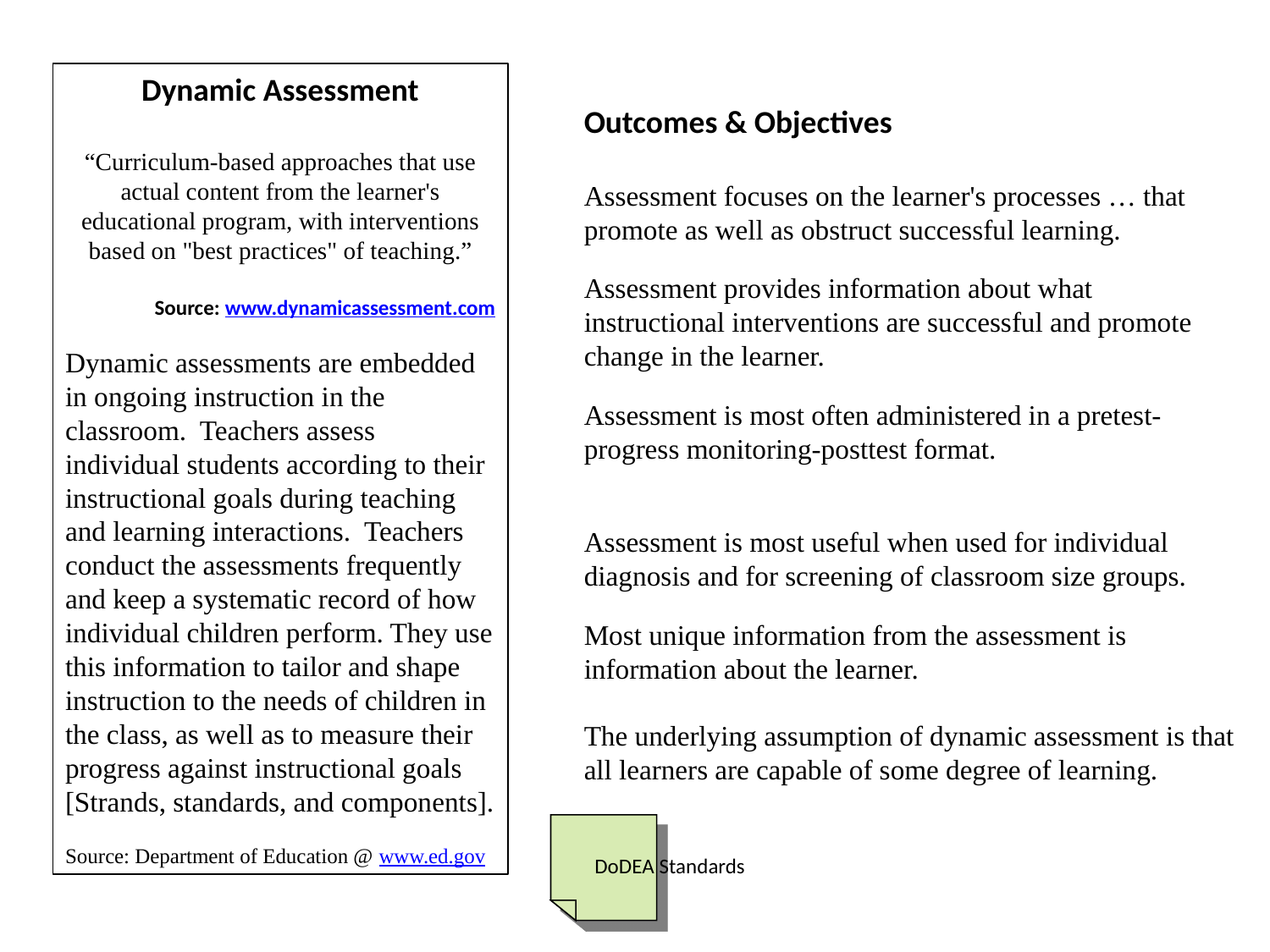

Dynamic Assessment

“Curriculum-based approaches that use actual content from the learner's educational program, with interventions based on "best practices" of teaching.”

Source: www.dynamicassessment.com

Dynamic assessments are embedded in ongoing instruction in the classroom.  Teachers assess individual students according to their instructional goals during teaching and learning interactions.  Teachers conduct the assessments frequently and keep a systematic record of how individual children perform. They use this information to tailor and shape instruction to the needs of children in the class, as well as to measure their progress against instructional goals [Strands, standards, and components].

Source: Department of Education @ www.ed.gov
Outcomes & Objectives

Assessment focuses on the learner's processes … that promote as well as obstruct successful learning.

Assessment provides information about what instructional interventions are successful and promote change in the learner.

Assessment is most often administered in a pretest-progress monitoring-posttest format.
Assessment is most useful when used for individual diagnosis and for screening of classroom size groups.

Most unique information from the assessment is information about the learner.

The underlying assumption of dynamic assessment is that all learners are capable of some degree of learning.

DoDEA Standards